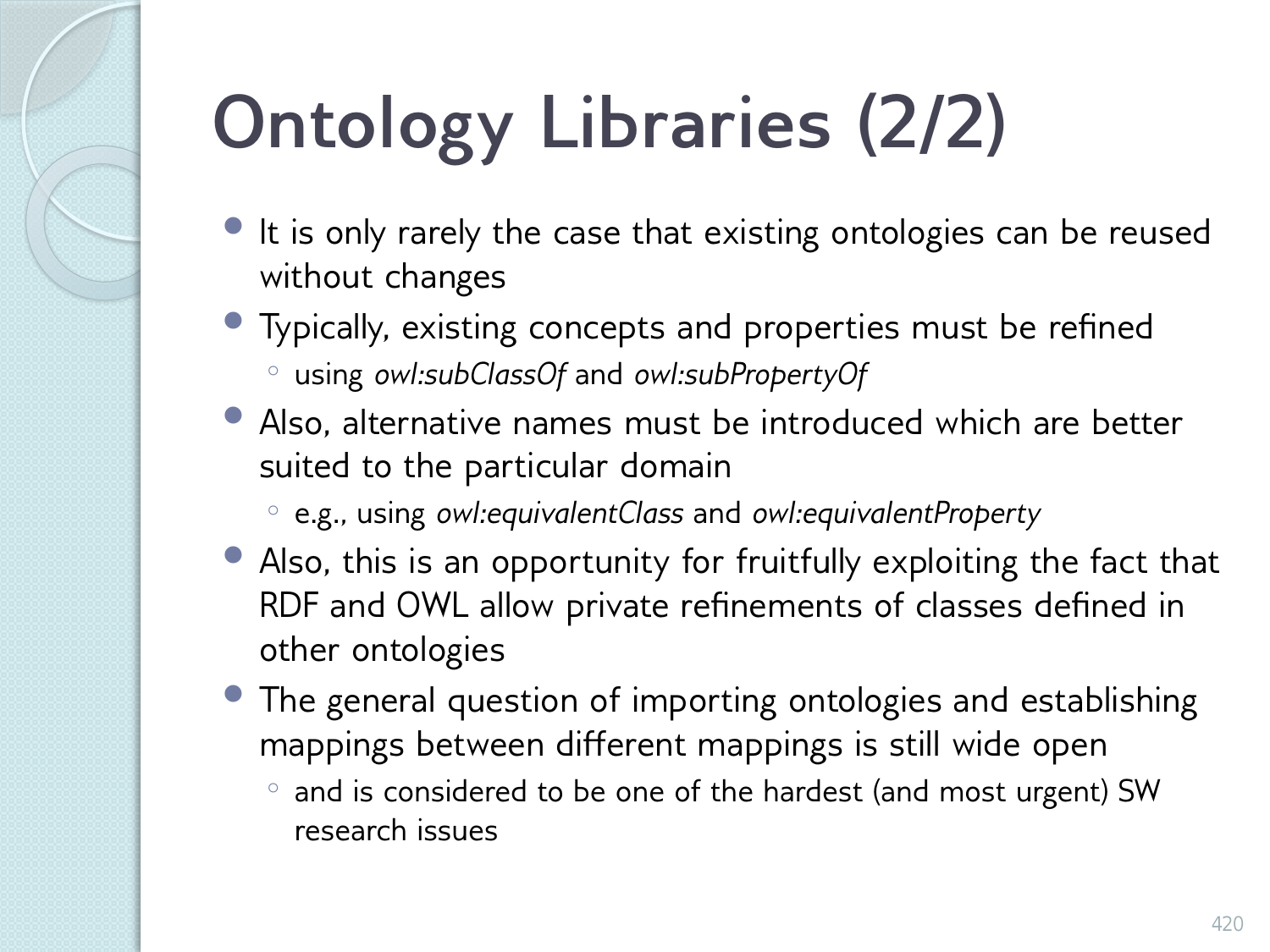

# Ontology Libraries (2/2)
It is only rarely the case that existing ontologies can be reused without changes
Typically, existing concepts and properties must be refined
using owl:subClassOf and owl:subPropertyOf
Also, alternative names must be introduced which are better suited to the particular domain
e.g., using owl:equivalentClass and owl:equivalentProperty
Also, this is an opportunity for fruitfully exploiting the fact that RDF and OWL allow private refinements of classes defined in other ontologies
The general question of importing ontologies and establishing mappings between different mappings is still wide open
and is considered to be one of the hardest (and most urgent) SW research issues

420